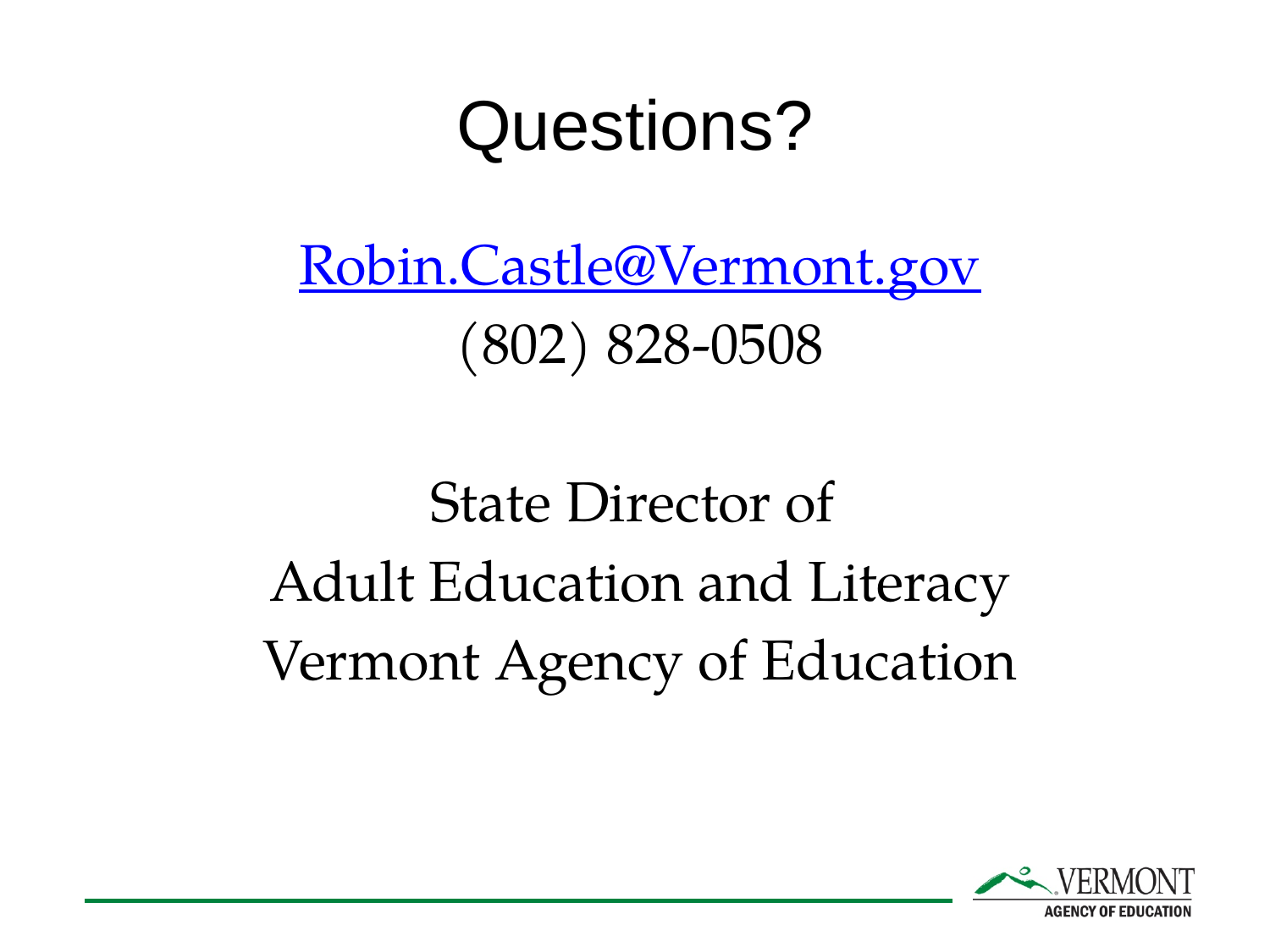

# Questions?
Robin.Castle@Vermont.gov
(802) 828-0508

State Director of
Adult Education and Literacy
Vermont Agency of Education